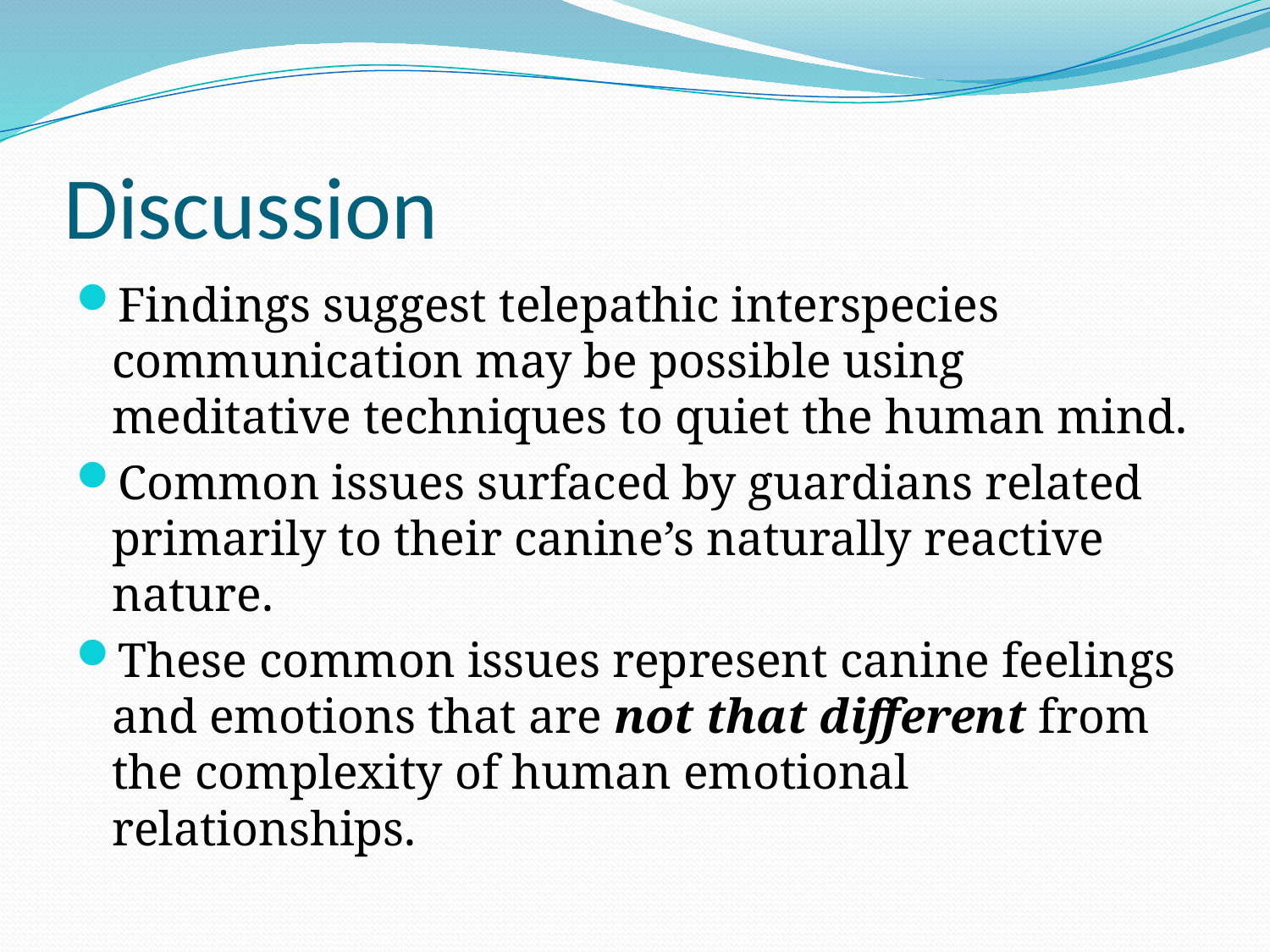

# Discussion
Findings suggest telepathic interspecies communication may be possible using meditative techniques to quiet the human mind.
Common issues surfaced by guardians related primarily to their canine’s naturally reactive nature.
These common issues represent canine feelings and emotions that are not that different from the complexity of human emotional relationships.